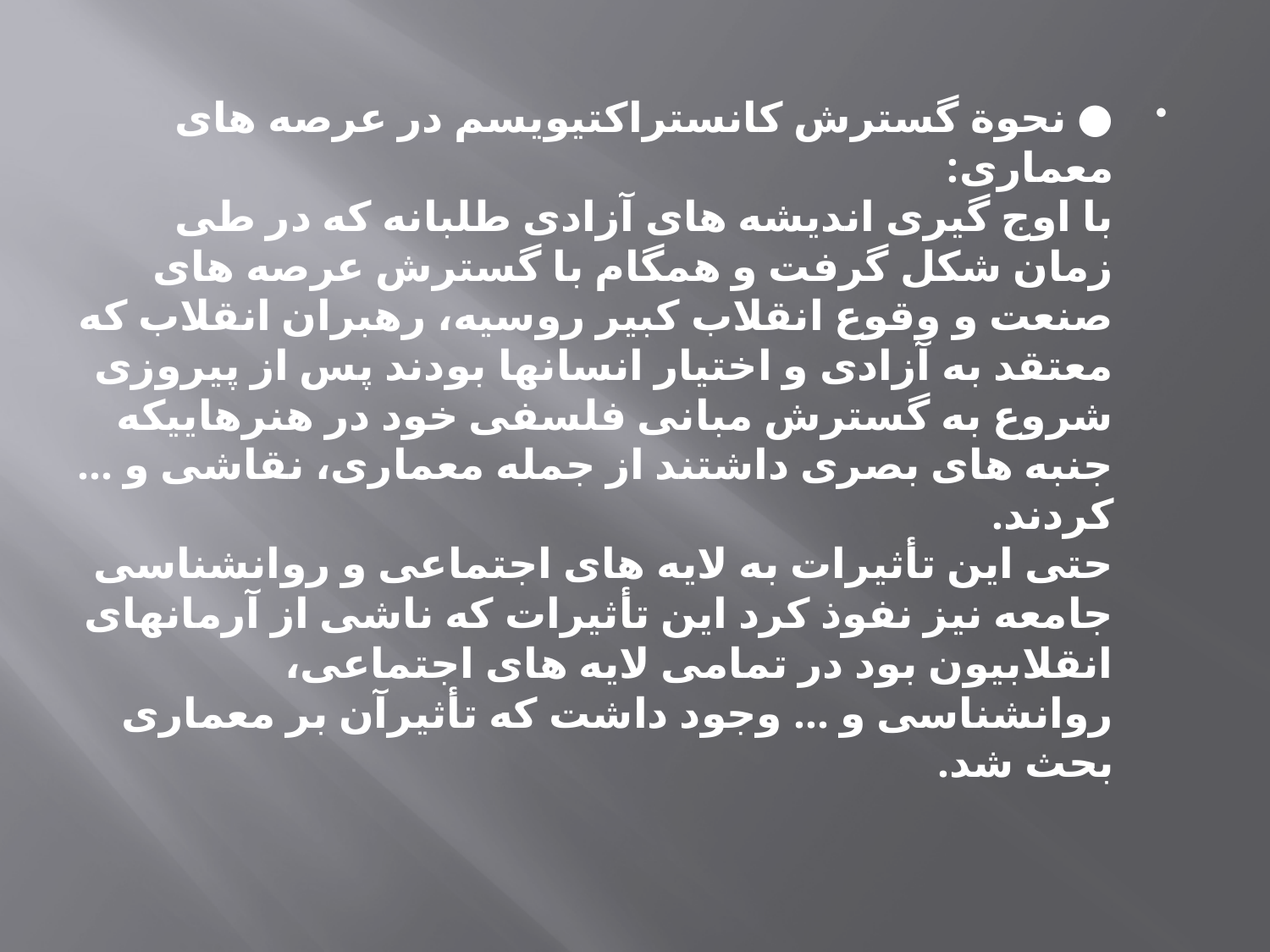

● نحوة گسترش کانستراکتیویسم در عرصه های معماری:
با اوج گیری اندیشه های آزادی طلبانه که در طی زمان شکل گرفت و همگام با گسترش عرصه های صنعت و وقوع انقلاب کبیر روسیه، رهبران انقلاب که معتقد به آزادی و اختیار انسانها بودند پس از پیروزی شروع به گسترش مبانی فلسفی خود در هنرهاییکه جنبه های بصری داشتند از جمله معماری، نقاشی و ... کردند.
حتی این تأثیرات به لایه های اجتماعی و روانشناسی جامعه نیز نفوذ کرد این تأثیرات که ناشی از آرمانهای انقلابیون بود در تمامی لایه های اجتماعی، روانشناسی و ... وجود داشت که تأثیرآن بر معماری بحث شد.